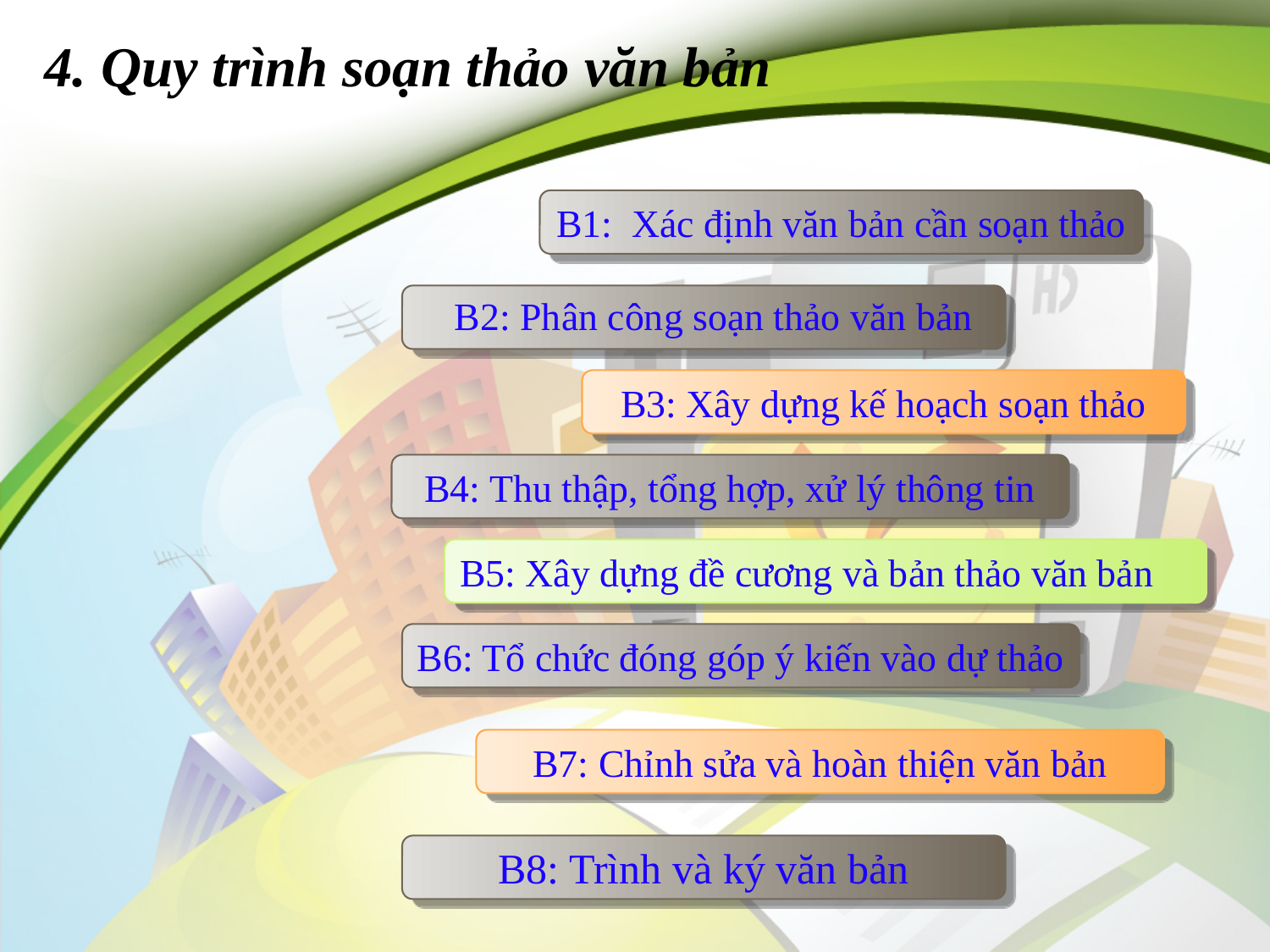

# 4. Quy trình soạn thảo văn bản
B1:  Xác định văn bản cần soạn thảo

 B2: Phân công soạn thảo văn bản

B3: Xây dựng kế hoạch soạn thảo
B4: Thu thập, tổng hợp, xử lý thông tin
B5: Xây dựng đề cương và bản thảo văn bản
B6: Tổ chức đóng góp ý kiến vào dự thảo

B7: Chỉnh sửa và hoàn thiện văn bản
B8: Trình và ký văn bản